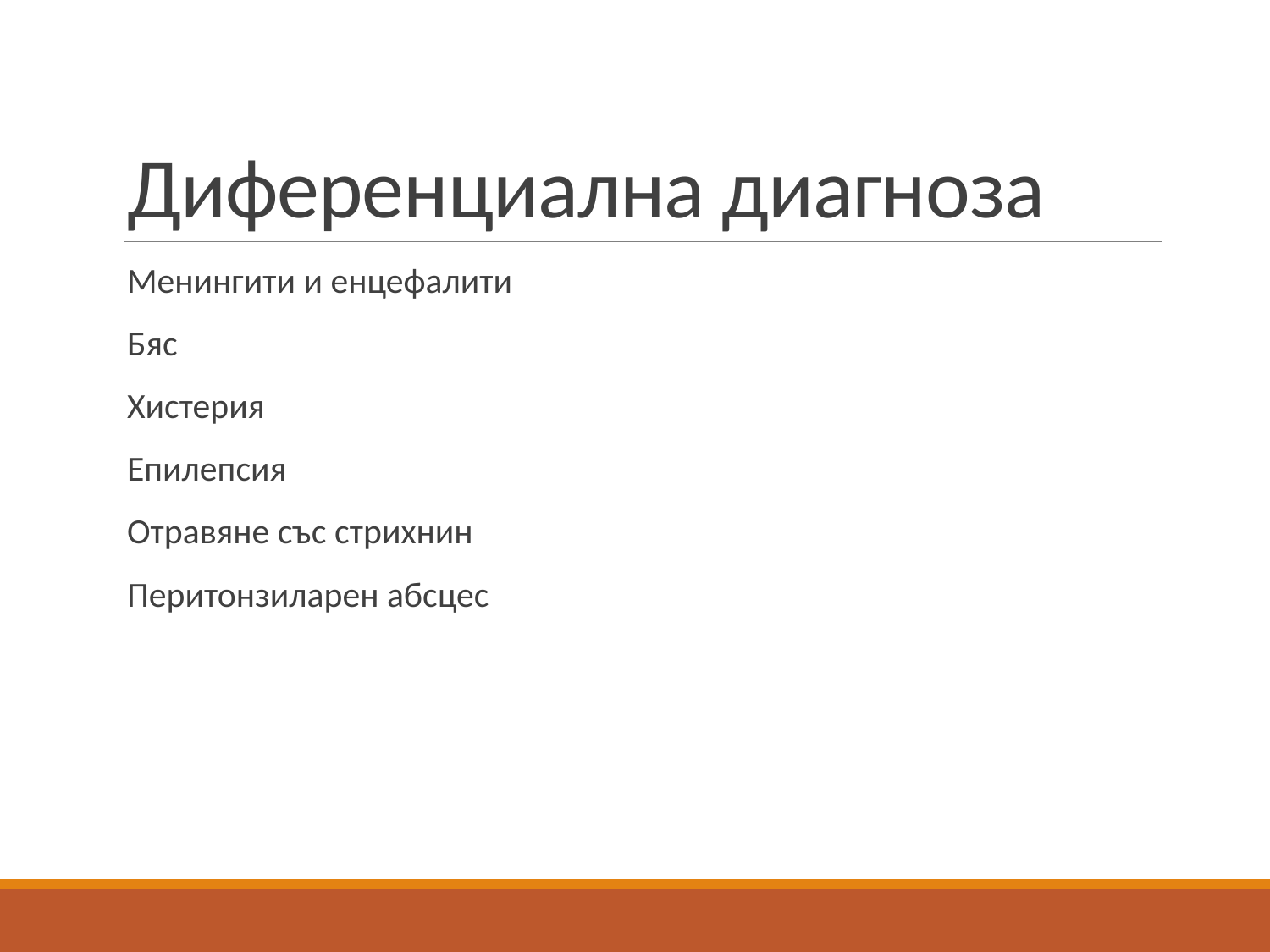

# Диференциална диагноза
Менингити и енцефалити
Бяс
Хистерия
Епилепсия
Отравяне със стрихнин
Перитонзиларен абсцес